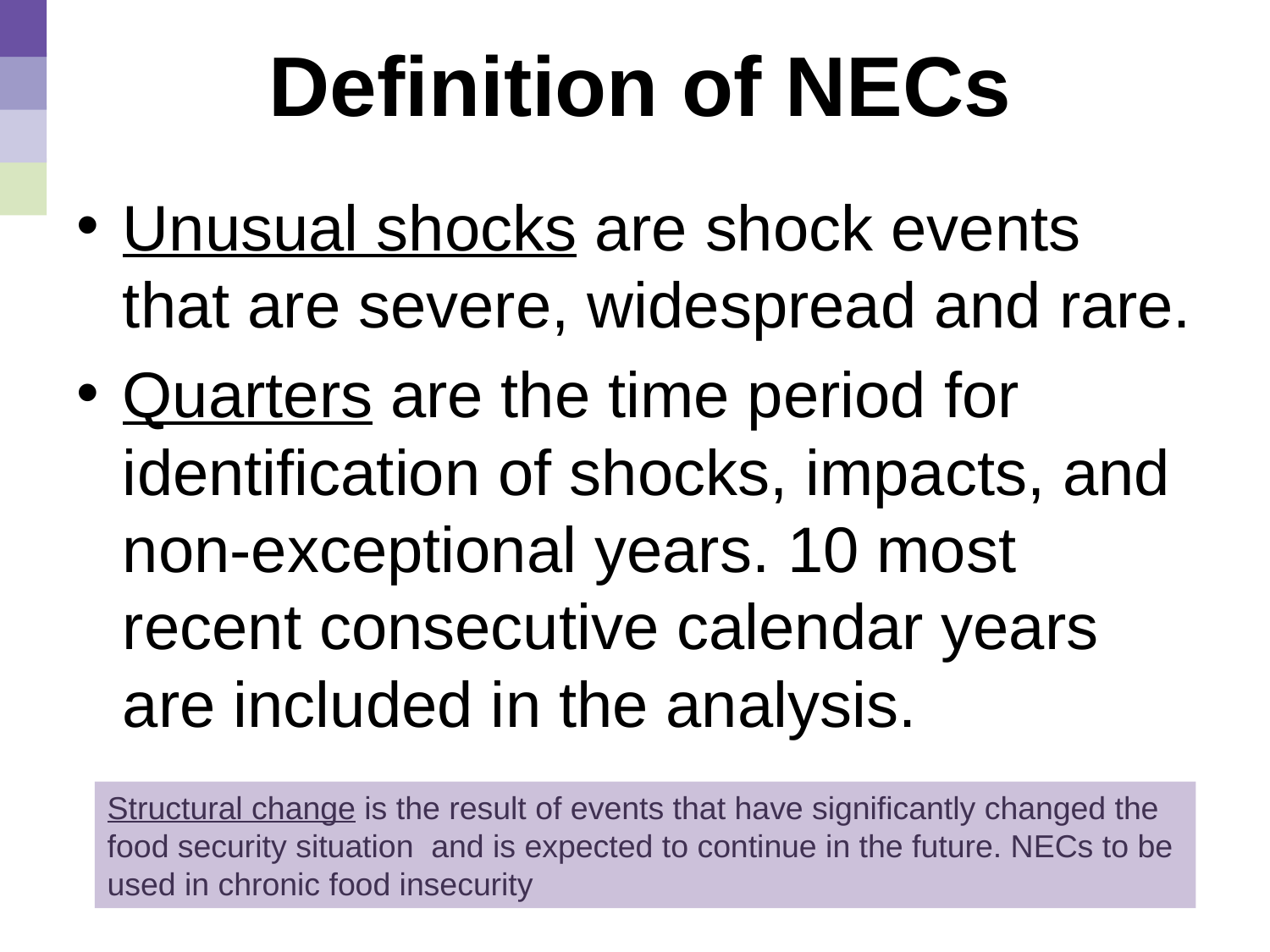

# Definition of NECs
Unusual shocks are shock events that are severe, widespread and rare.
Quarters are the time period for identification of shocks, impacts, and non-exceptional years. 10 most recent consecutive calendar years are included in the analysis.

Structural change is the result of events that have significantly changed the food security situation  and is expected to continue in the future. NECs to be used in chronic food insecurity
4